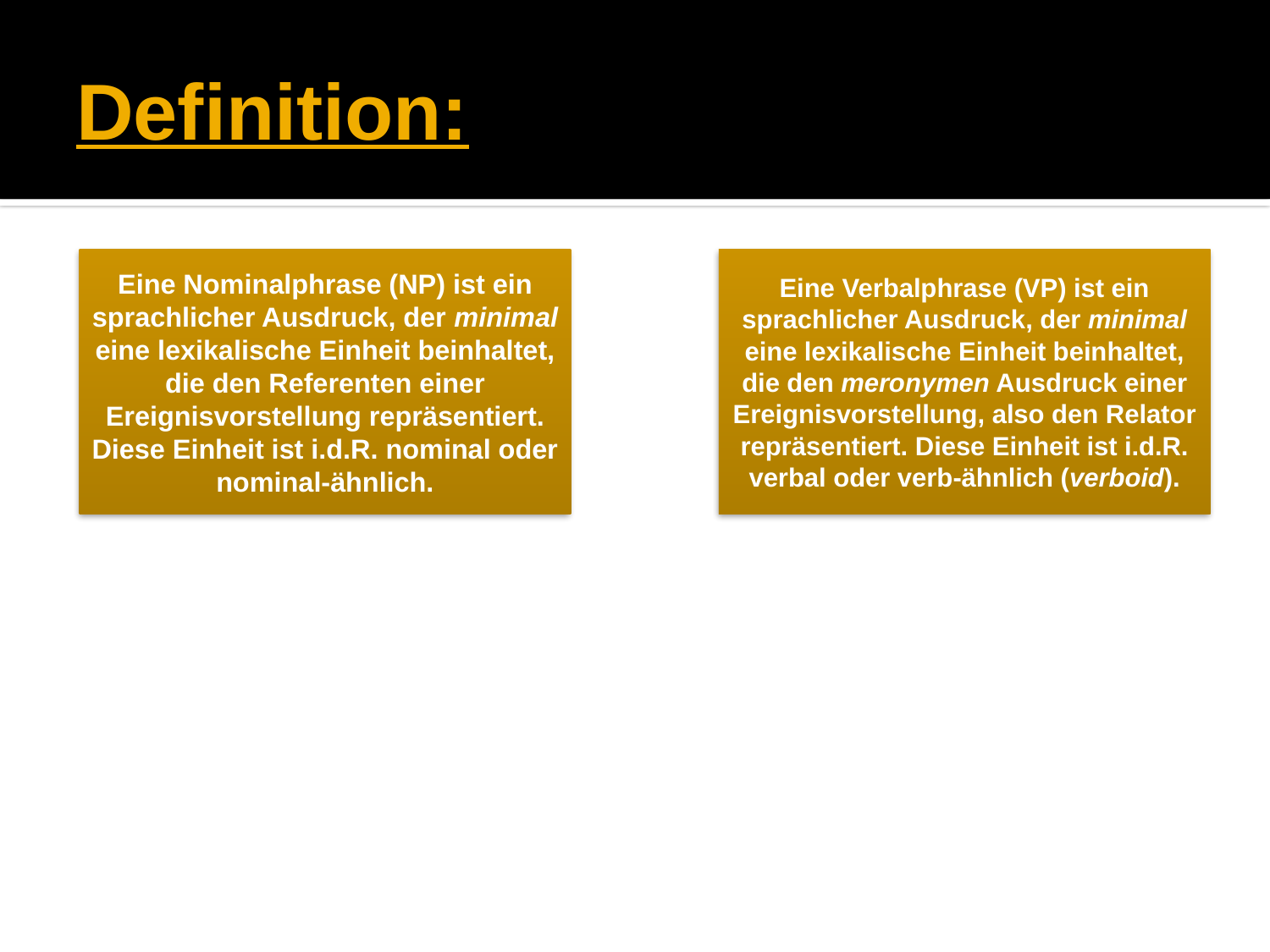

# Definition:
Eine Nominalphrase (NP) ist ein sprachlicher Ausdruck, der minimal eine lexikalische Einheit beinhaltet, die den Referenten einer Ereignisvorstellung repräsentiert. Diese Einheit ist i.d.R. nominal oder nominal-ähnlich.
Eine Verbalphrase (VP) ist ein sprachlicher Ausdruck, der minimal eine lexikalische Einheit beinhaltet, die den meronymen Ausdruck einer Ereignisvorstellung, also den Relator repräsentiert. Diese Einheit ist i.d.R. verbal oder verb-ähnlich (verboid).